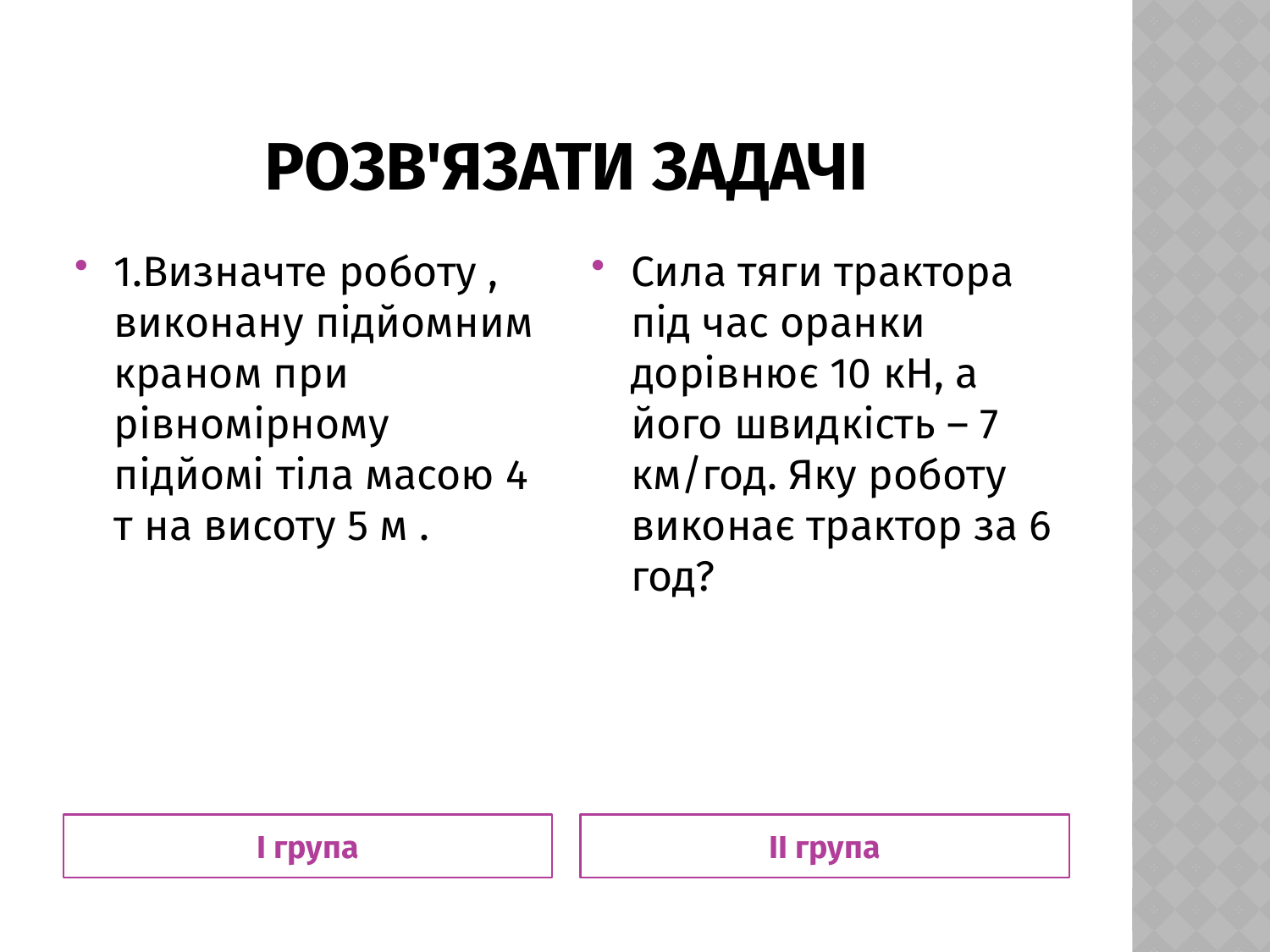

# Розв'язати задачі
1.Визначте роботу , виконану підйомним краном при рівномірному підйомі тіла масою 4 т на висоту 5 м .
Сила тяги трактора під час оранки дорівнює 10 кН, а його швидкість – 7 км/год. Яку роботу виконає трактор за 6 год?
І група
ІІ група